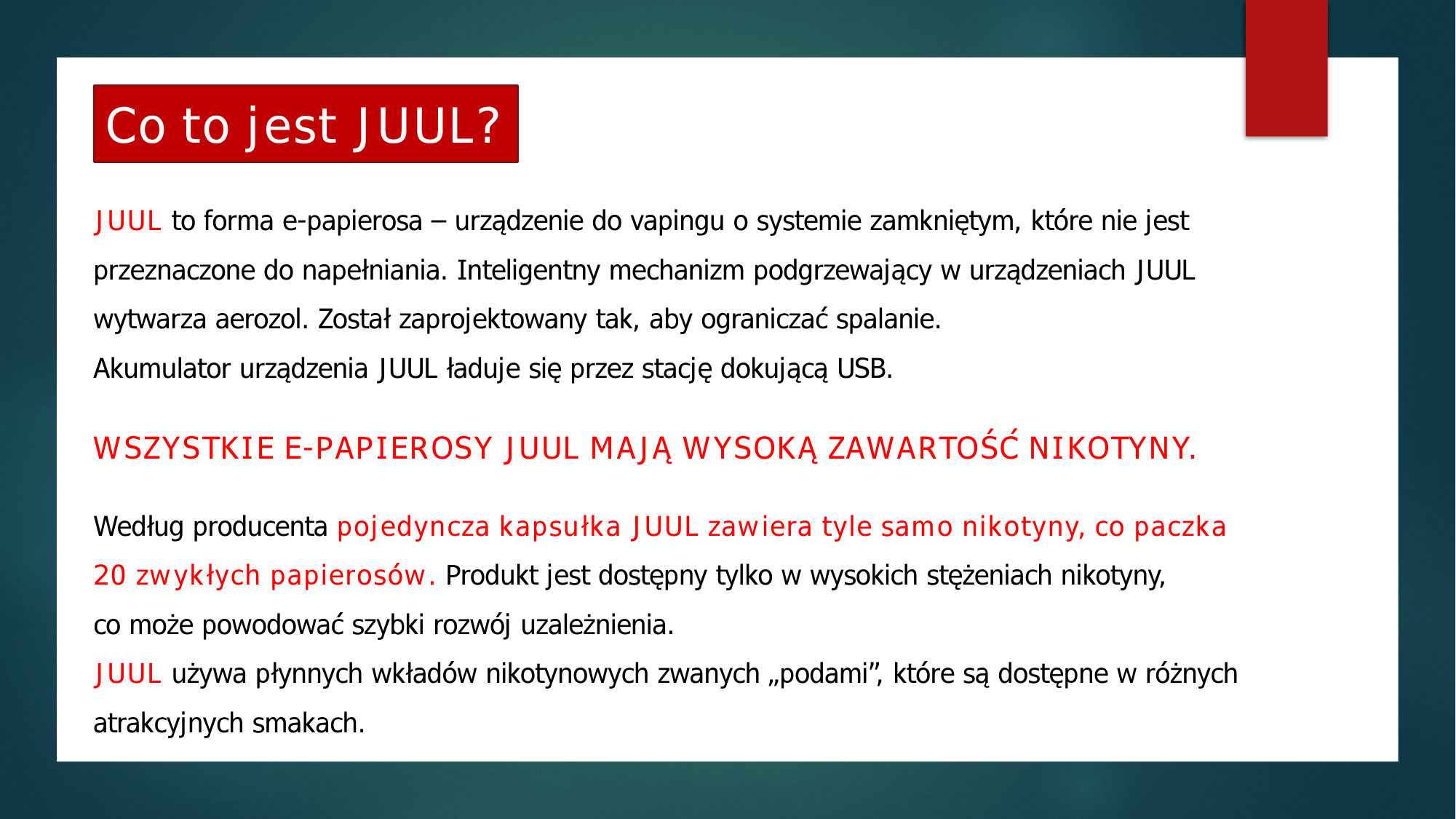

Co to jest JUUL?
JUUL to forma e-papierosa – urządzenie do vapingu o systemie zamkniętym, które nie jest    przeznaczone do napełniania. Inteligentny mechanizm podgrzewający w urządzeniach JUUL wytwarza aerozol. Został zaprojektowany tak, aby ograniczać spalanie.
Akumulator urządzenia JUUL ładuje się przez stację dokującą USB.

WSZYSTKIE E-PAPIEROSY JUUL MAJĄ WYSOKĄ ZAWARTOŚĆ NIKOTYNY.

Według producenta pojedyncza kapsułka JUUL zawiera tyle samo nikotyny, co paczka
20 zwykłych papierosów. Produkt jest dostępny tylko w wysokich stężeniach nikotyny,
co może powodować szybki rozwój uzależnienia.
JUUL używa płynnych wkładów nikotynowych zwanych „podami”, które są dostępne w różnych atrakcyjnych smakach.